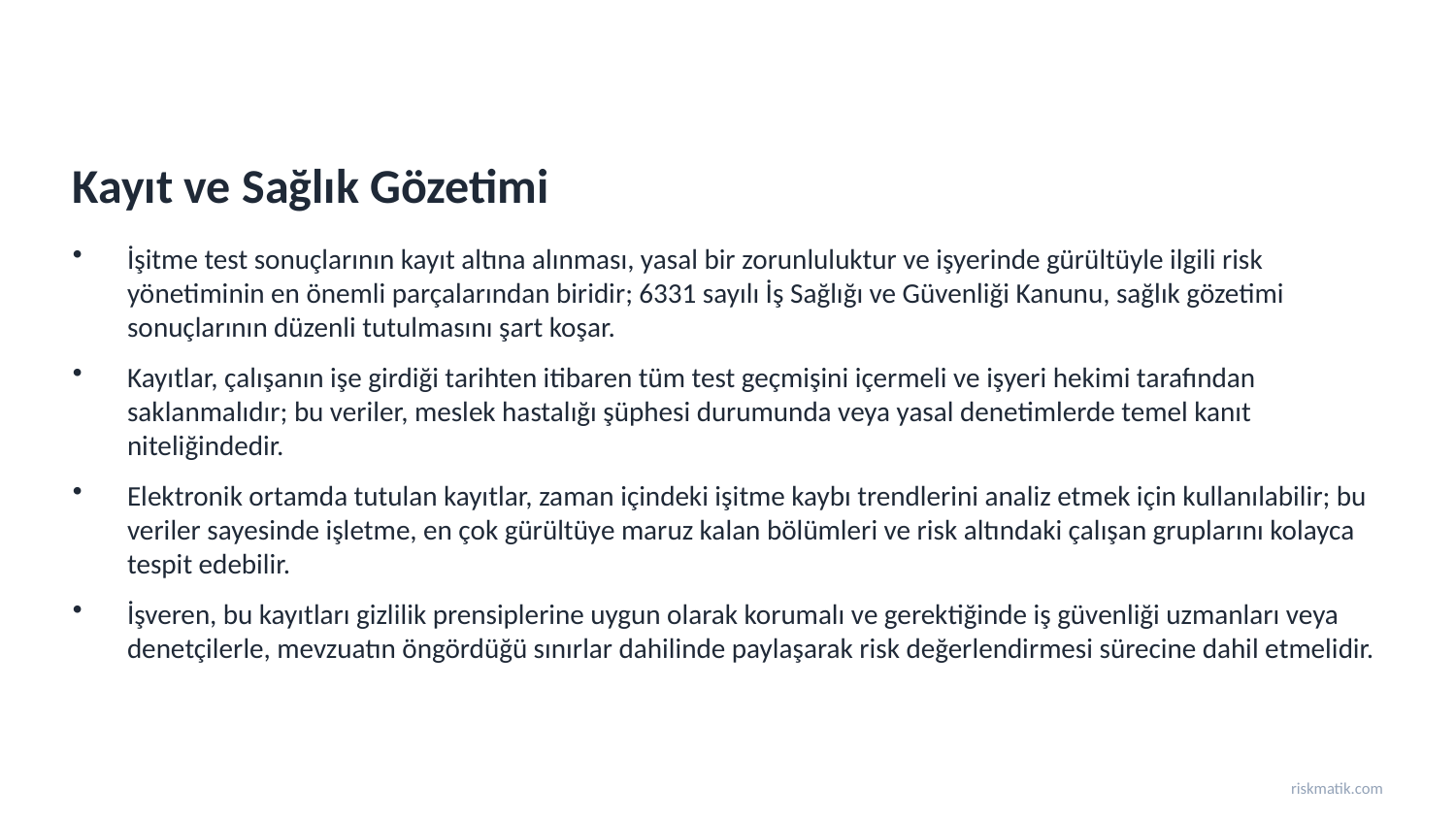

Kayıt ve Sağlık Gözetimi
İşitme test sonuçlarının kayıt altına alınması, yasal bir zorunluluktur ve işyerinde gürültüyle ilgili risk yönetiminin en önemli parçalarından biridir; 6331 sayılı İş Sağlığı ve Güvenliği Kanunu, sağlık gözetimi sonuçlarının düzenli tutulmasını şart koşar.
Kayıtlar, çalışanın işe girdiği tarihten itibaren tüm test geçmişini içermeli ve işyeri hekimi tarafından saklanmalıdır; bu veriler, meslek hastalığı şüphesi durumunda veya yasal denetimlerde temel kanıt niteliğindedir.
Elektronik ortamda tutulan kayıtlar, zaman içindeki işitme kaybı trendlerini analiz etmek için kullanılabilir; bu veriler sayesinde işletme, en çok gürültüye maruz kalan bölümleri ve risk altındaki çalışan gruplarını kolayca tespit edebilir.
İşveren, bu kayıtları gizlilik prensiplerine uygun olarak korumalı ve gerektiğinde iş güvenliği uzmanları veya denetçilerle, mevzuatın öngördüğü sınırlar dahilinde paylaşarak risk değerlendirmesi sürecine dahil etmelidir.
riskmatik.com